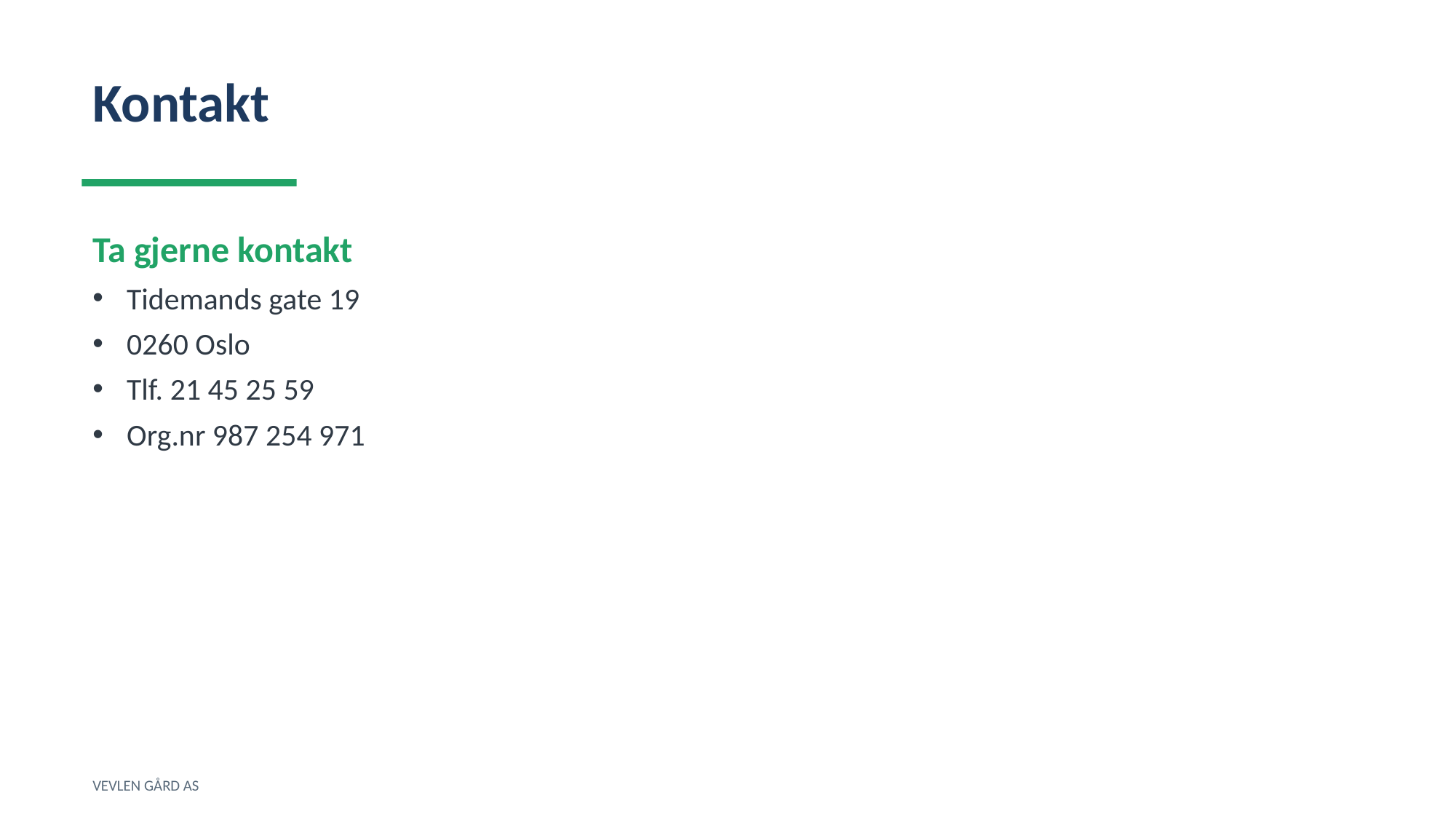

Kontakt

Ta gjerne kontakt
Tidemands gate 19
0260 Oslo
Tlf. 21 45 25 59
Org.nr 987 254 971
VEVLEN GÅRD AS